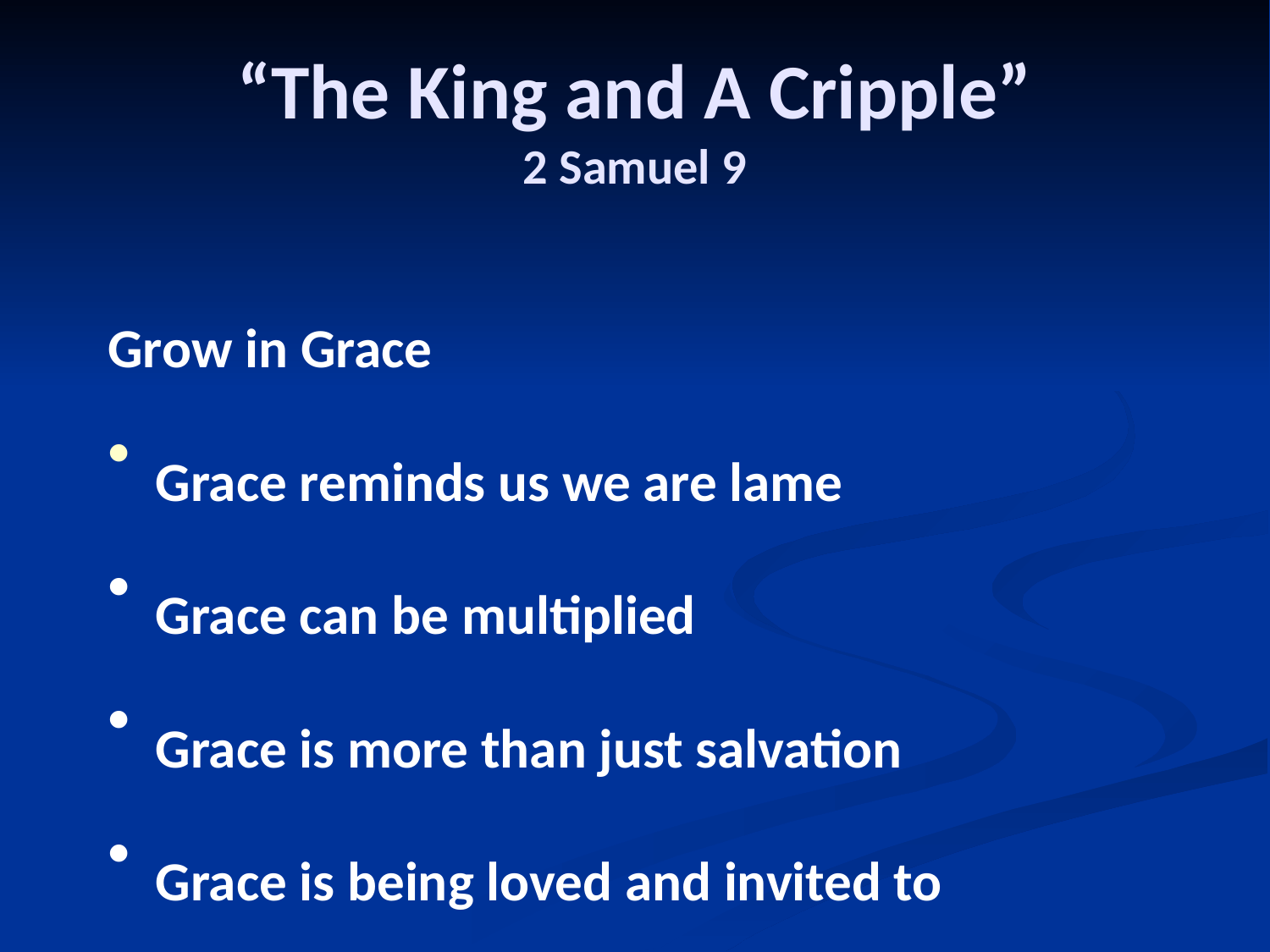

# “The King and A Cripple” 2 Samuel 9
Grow in Grace
Grace reminds us we are lame
Grace can be multiplied
Grace is more than just salvation
Grace is being loved and invited to 		the table